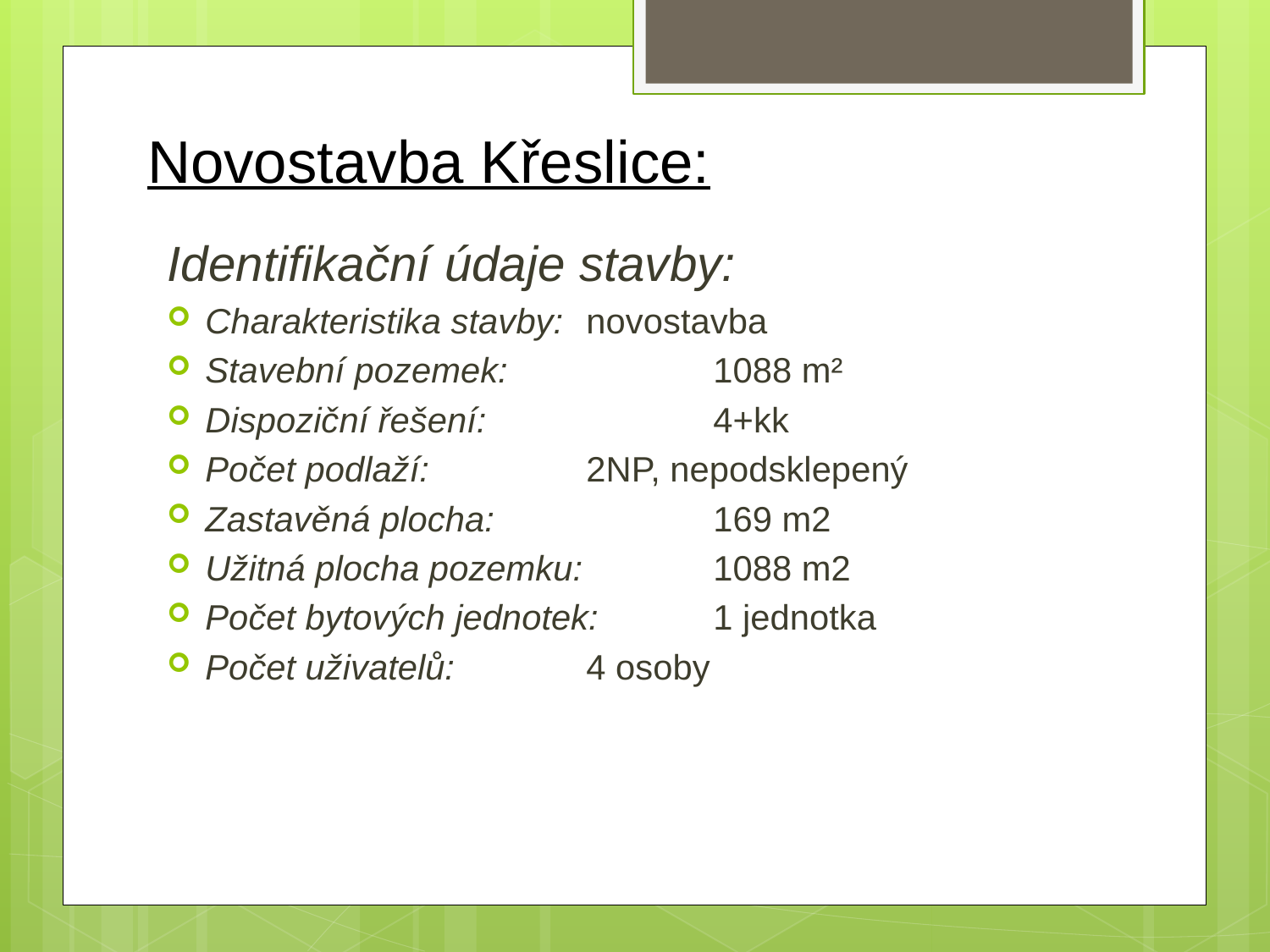

# Novostavba Křeslice:
Identifikační údaje stavby:
Charakteristika stavby:	novostavba
Stavební pozemek:		1088 m²
Dispoziční řešení: 		4+kk
Počet podlaží:		2NP, nepodsklepený
Zastavěná plocha:		169 m2
Užitná plocha pozemku: 	1088 m2
Počet bytových jednotek: 	1 jednotka
Počet uživatelů:		4 osoby